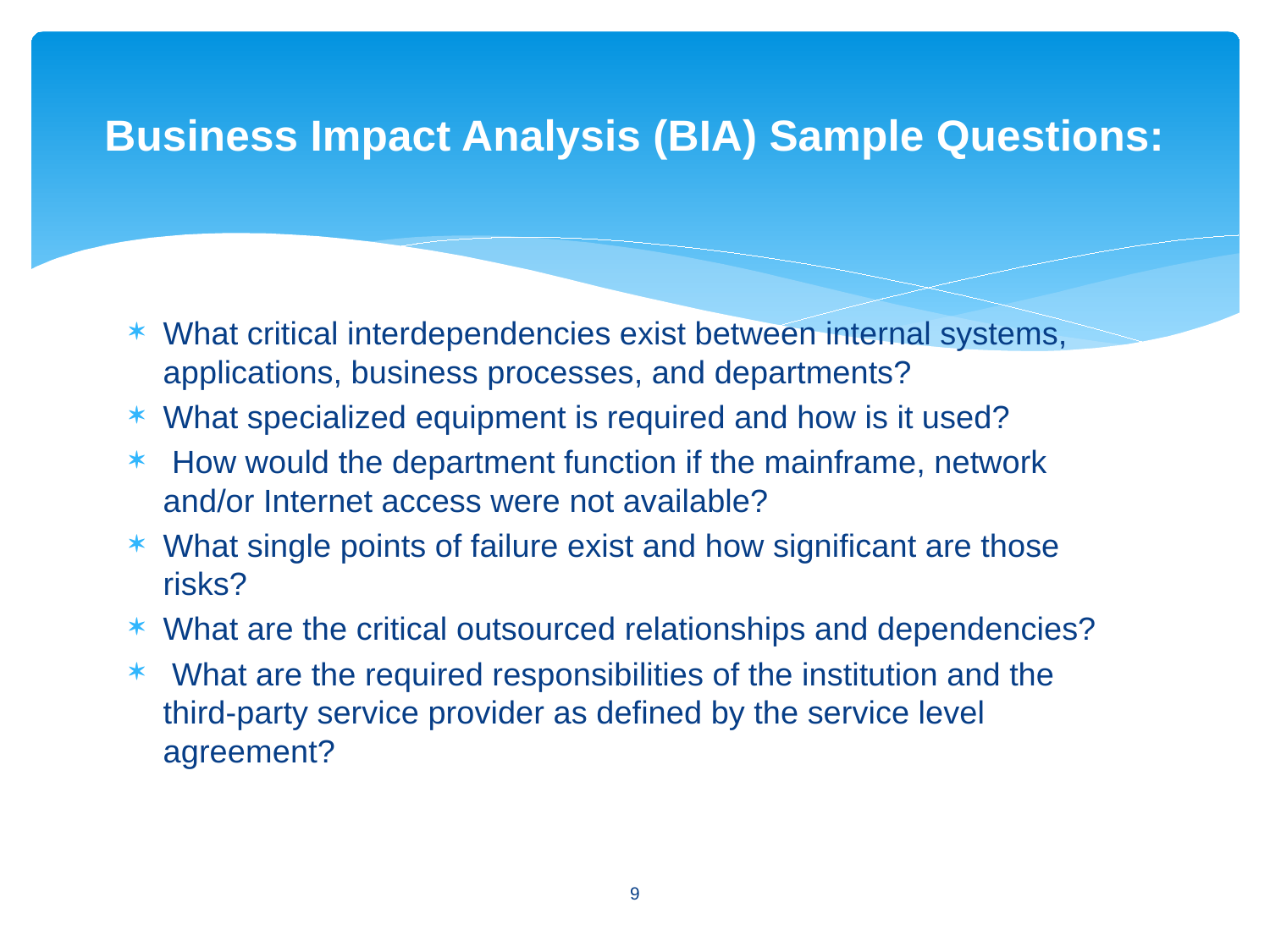

# Business Impact Analysis (BIA) Sample Questions:
What critical interdependencies exist between internal systems, applications, business processes, and departments?
What specialized equipment is required and how is it used?
 How would the department function if the mainframe, network and/or Internet access were not available?
What single points of failure exist and how significant are those risks?
What are the critical outsourced relationships and dependencies?
 What are the required responsibilities of the institution and the third-party service provider as defined by the service level agreement?
9